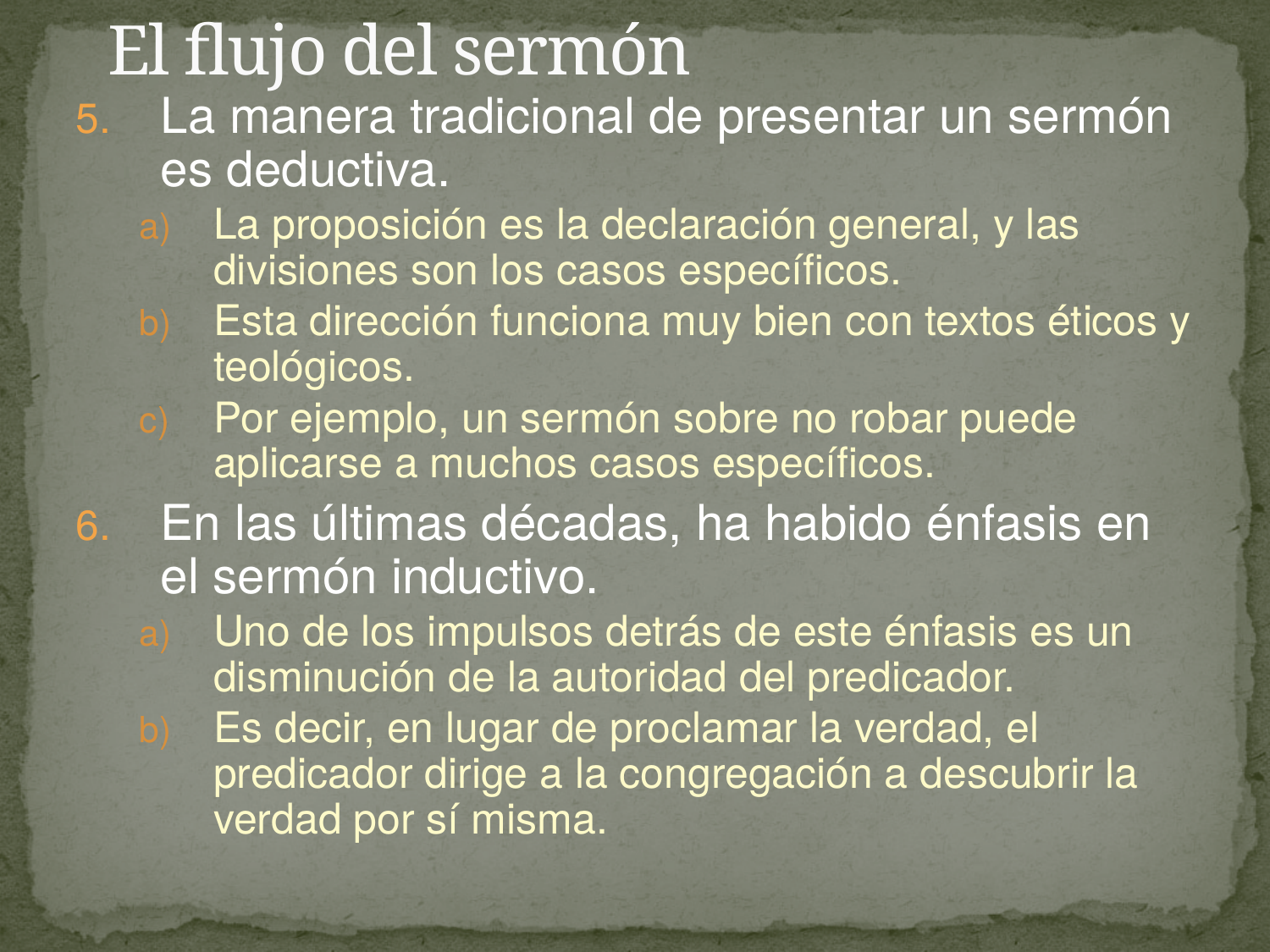

# El flujo del sermón
La manera tradicional de presentar un sermón es deductiva.
La proposición es la declaración general, y las divisiones son los casos específicos.
Esta dirección funciona muy bien con textos éticos y teológicos.
Por ejemplo, un sermón sobre no robar puede aplicarse a muchos casos específicos.
En las últimas décadas, ha habido énfasis en el sermón inductivo.
Uno de los impulsos detrás de este énfasis es un disminución de la autoridad del predicador.
Es decir, en lugar de proclamar la verdad, el predicador dirige a la congregación a descubrir la verdad por sí misma.